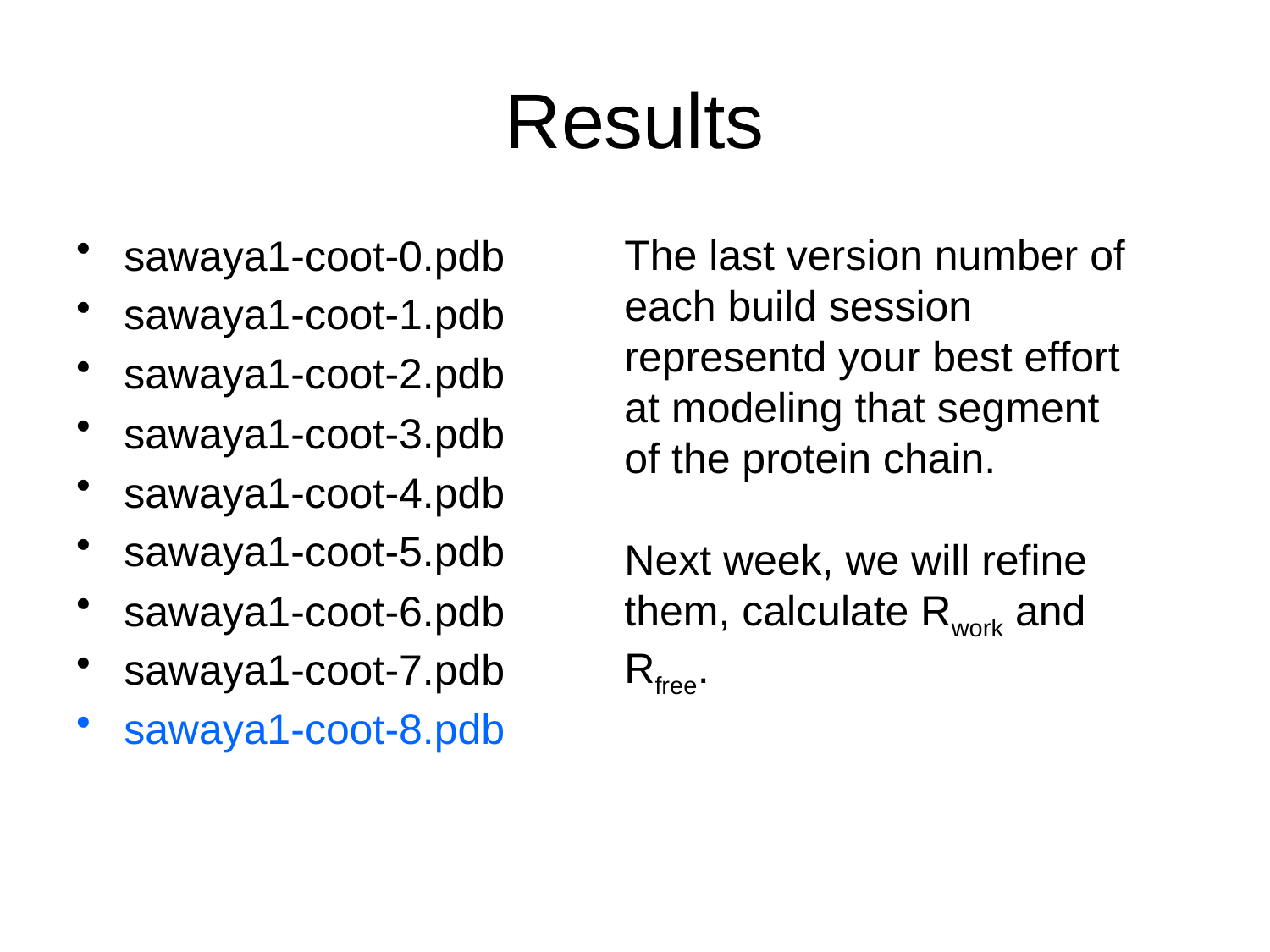

# Results
The last version number of each build session representd your best effort at modeling that segment of the protein chain.

Next week, we will refine them, calculate Rwork and Rfree.
sawaya1-coot-0.pdb
sawaya1-coot-1.pdb
sawaya1-coot-2.pdb
sawaya1-coot-3.pdb
sawaya1-coot-4.pdb
sawaya1-coot-5.pdb
sawaya1-coot-6.pdb
sawaya1-coot-7.pdb
sawaya1-coot-8.pdb